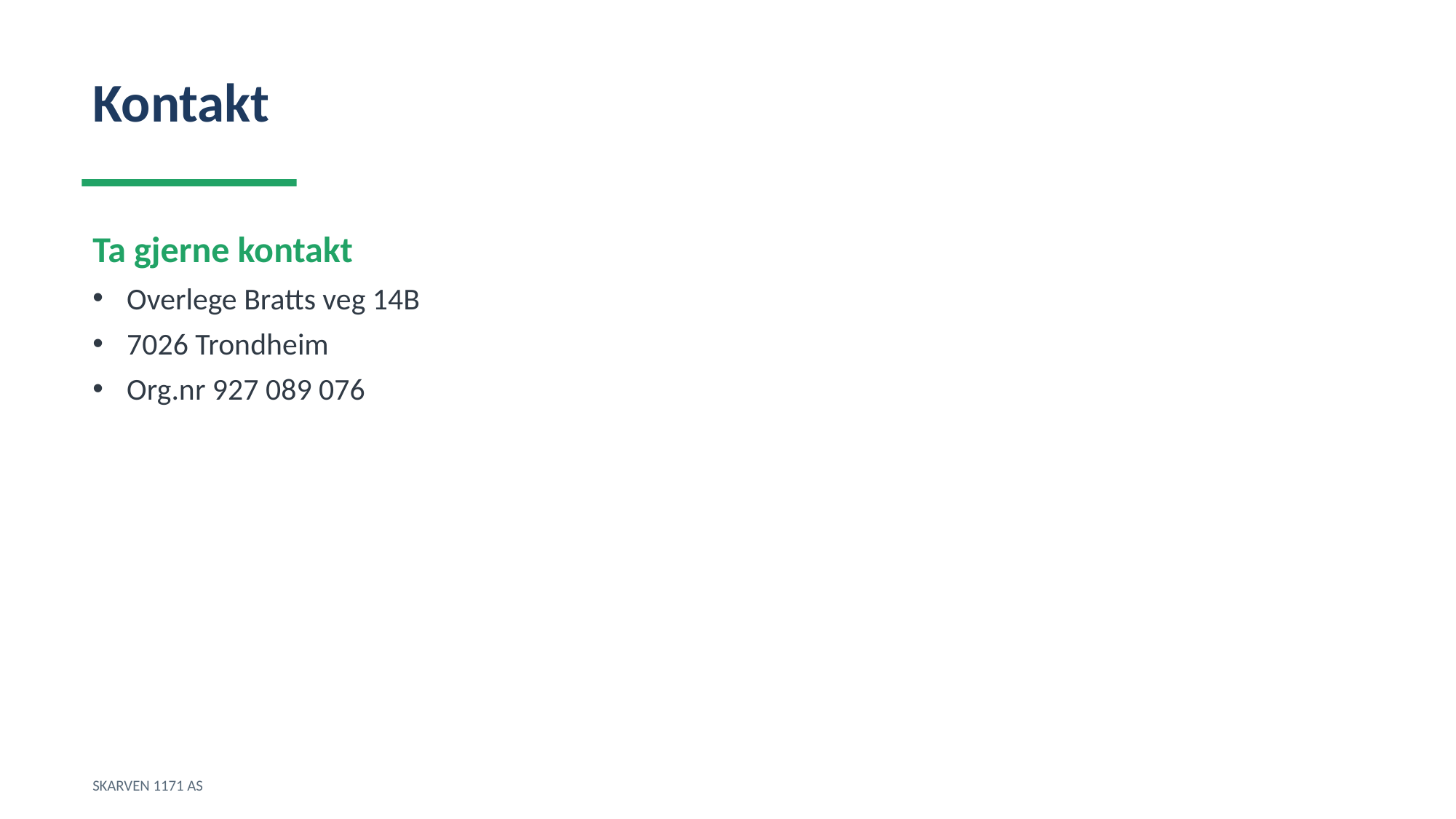

Kontakt

Ta gjerne kontakt
Overlege Bratts veg 14B
7026 Trondheim
Org.nr 927 089 076
SKARVEN 1171 AS